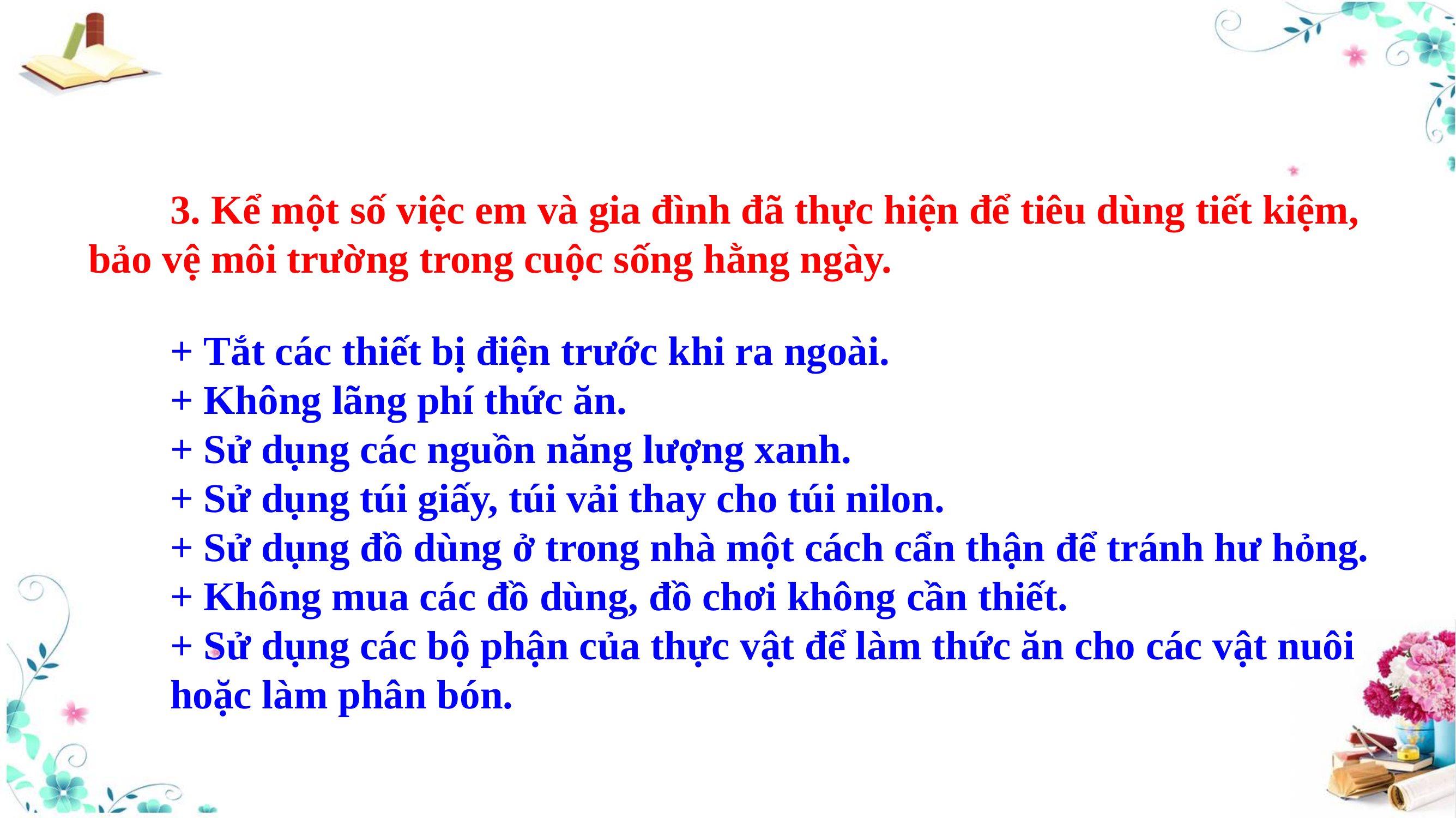

3. Kể một số việc em và gia đình đã thực hiện để tiêu dùng tiết kiệm, bảo vệ môi trường trong cuộc sống hằng ngày.
+ Tắt các thiết bị điện trước khi ra ngoài.
+ Không lãng phí thức ăn.
+ Sử dụng các nguồn năng lượng xanh.
+ Sử dụng túi giấy, túi vải thay cho túi nilon.
+ Sử dụng đồ dùng ở trong nhà một cách cẩn thận để tránh hư hỏng.
+ Không mua các đồ dùng, đồ chơi không cần thiết.
+ Sử dụng các bộ phận của thực vật để làm thức ăn cho các vật nuôi hoặc làm phân bón.